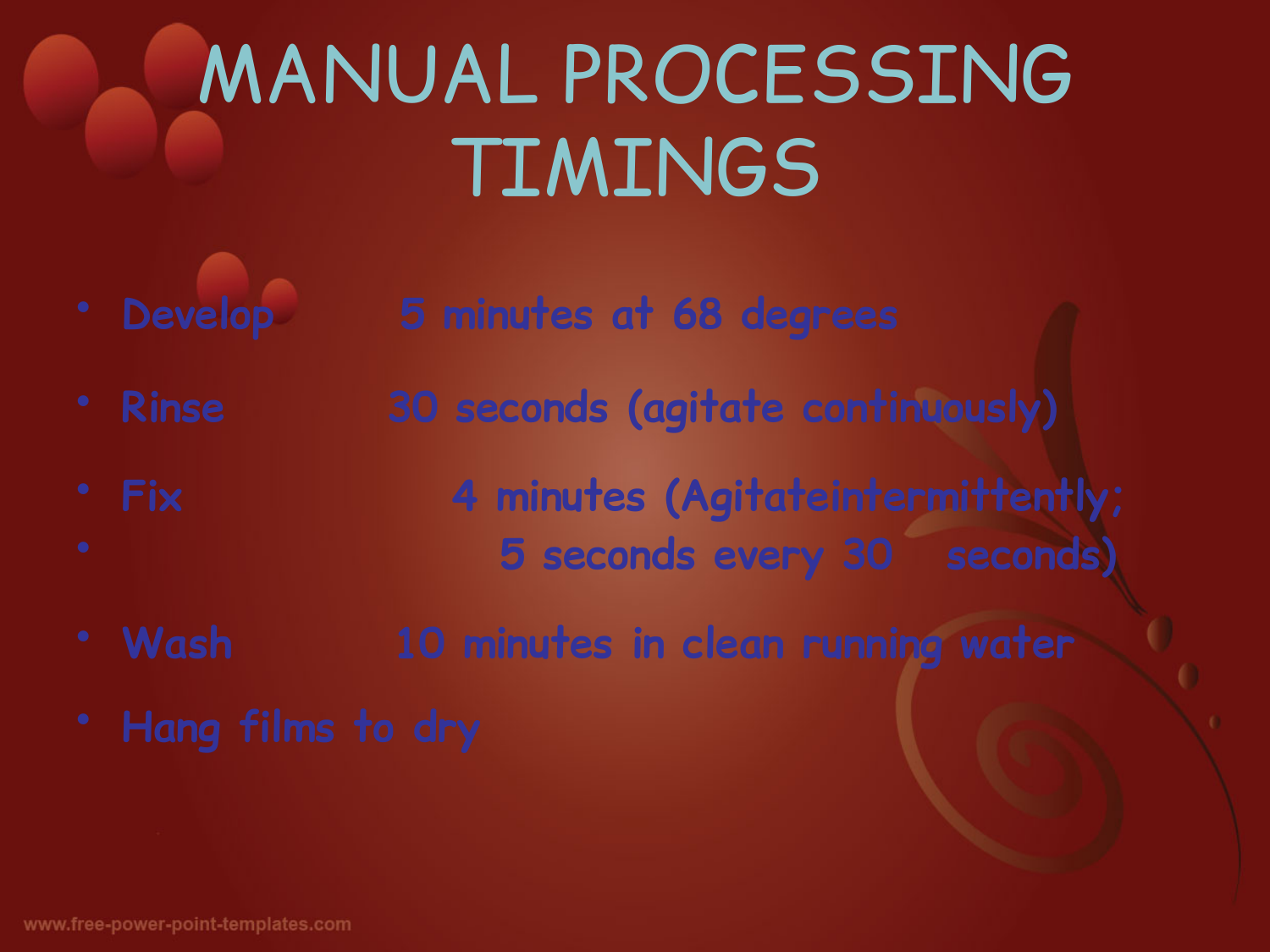

# MANUAL PROCESSING TIMINGS

Develop       5 minutes at 68 degrees
Rinse         30 seconds (agitate continuously)
Fix               4 minutes (Agitateintermittently;
                     5 seconds every 30   seconds)
Wash         10 minutes in clean running water
Hang films to dry